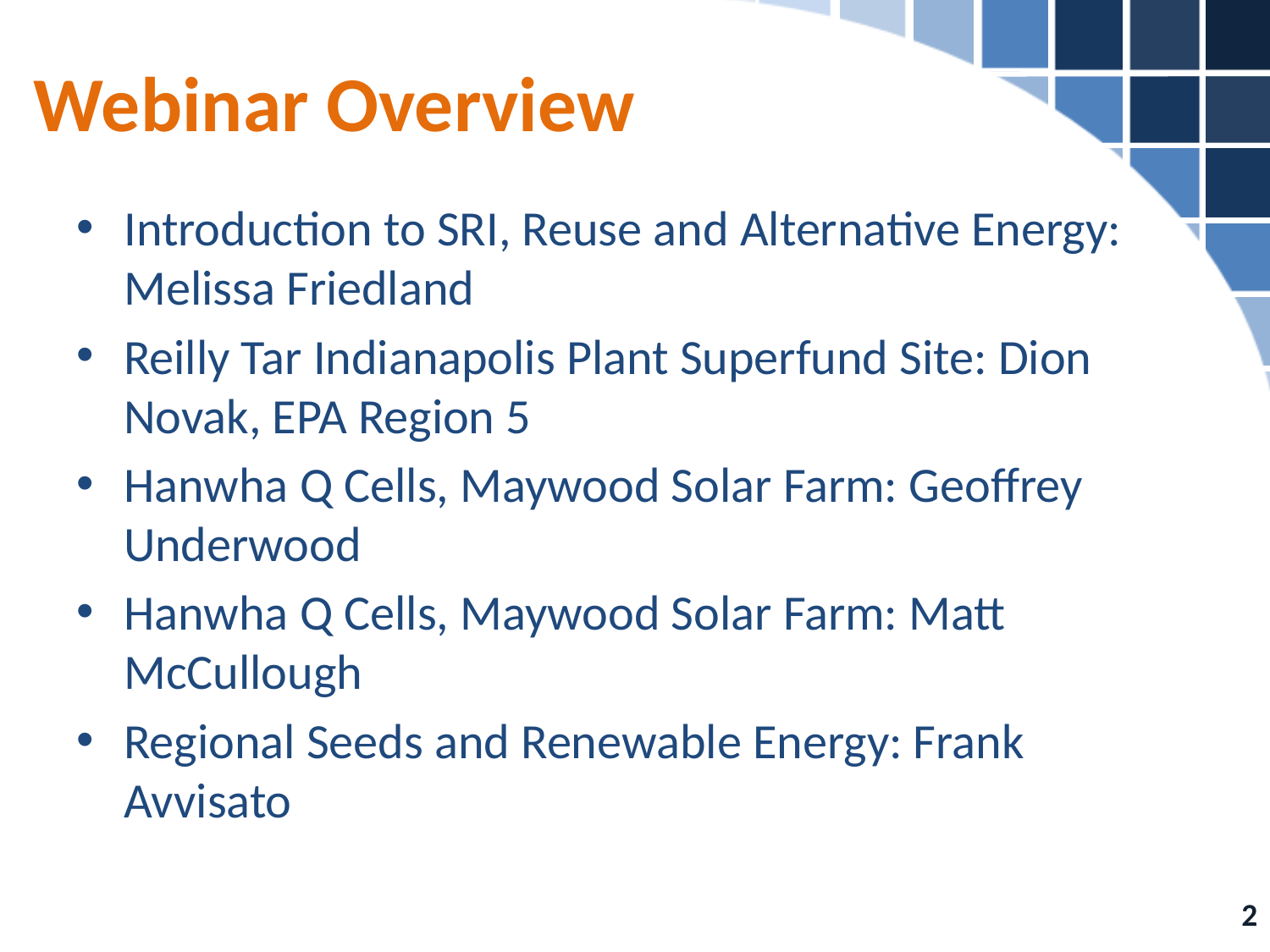

# Webinar Overview
Introduction to SRI, Reuse and Alternative Energy: Melissa Friedland
Reilly Tar Indianapolis Plant Superfund Site: Dion Novak, EPA Region 5
Hanwha Q Cells, Maywood Solar Farm: Geoffrey Underwood
Hanwha Q Cells, Maywood Solar Farm: Matt McCullough
Regional Seeds and Renewable Energy: Frank Avvisato
2